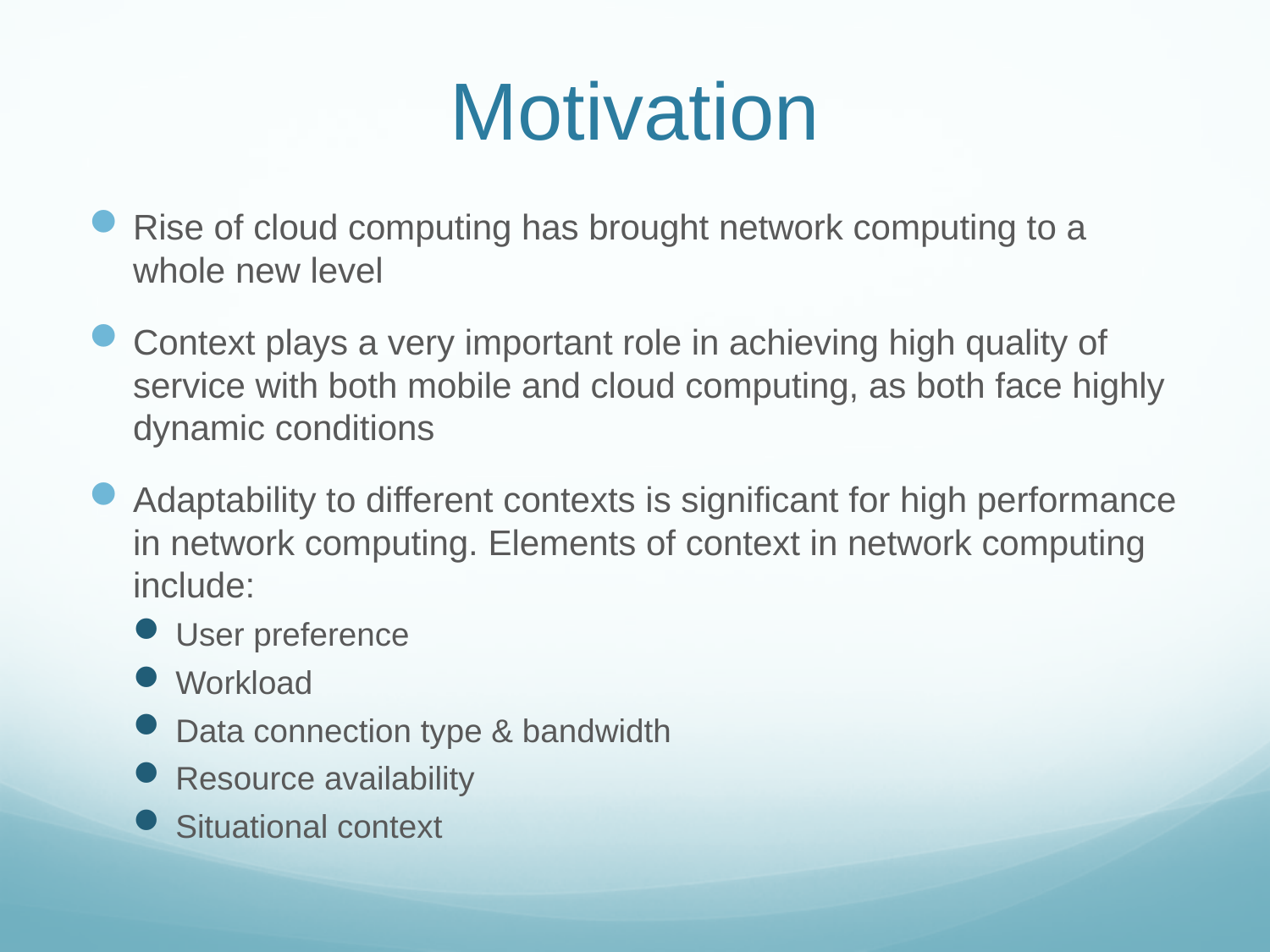

# Motivation
Rise of cloud computing has brought network computing to a whole new level
Context plays a very important role in achieving high quality of service with both mobile and cloud computing, as both face highly dynamic conditions
Adaptability to different contexts is significant for high performance in network computing. Elements of context in network computing include:
User preference
Workload
Data connection type & bandwidth
Resource availability
Situational context